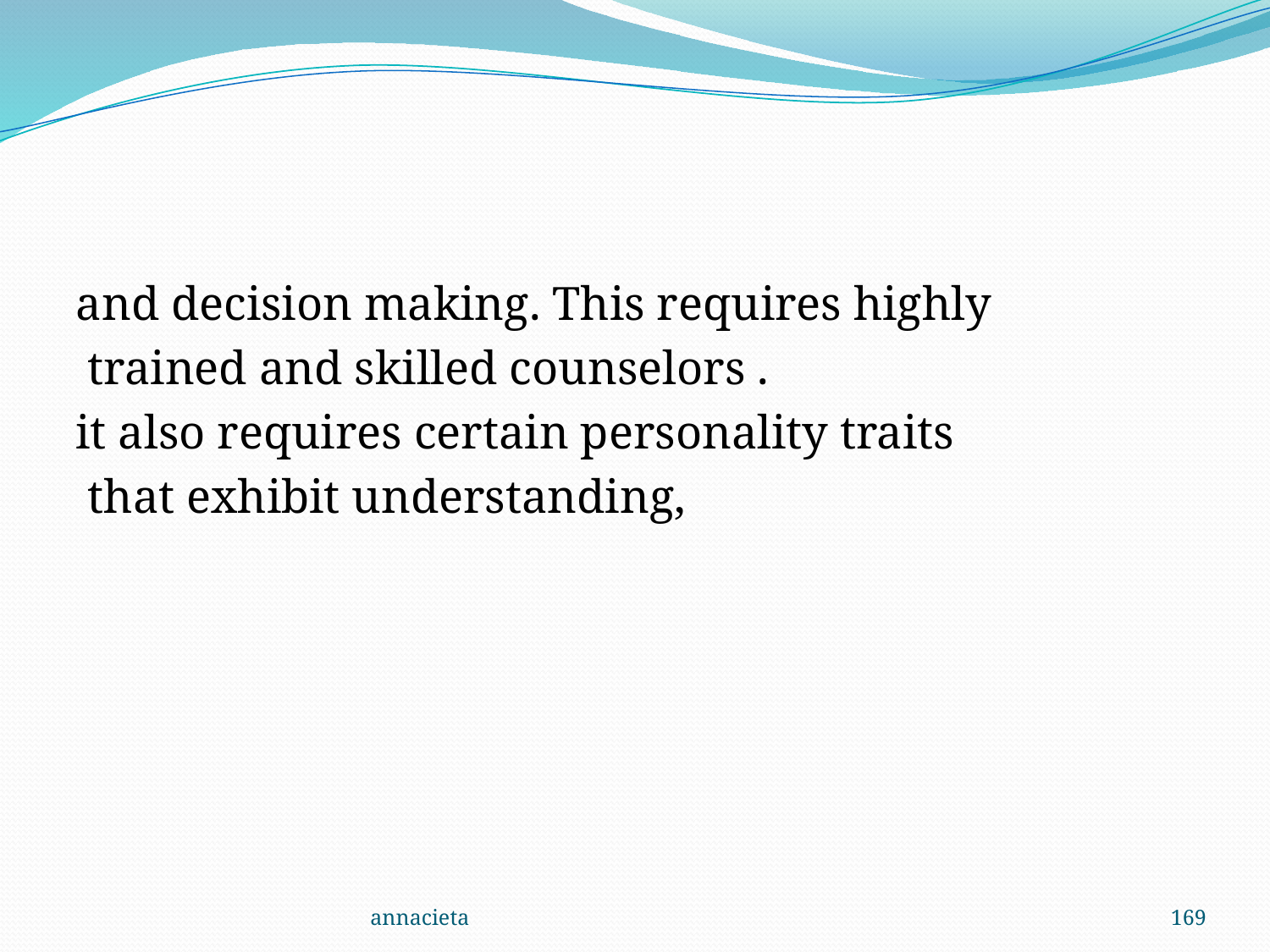

#
and decision making. This requires highly
 trained and skilled counselors .
it also requires certain personality traits
 that exhibit understanding,

annacieta
169